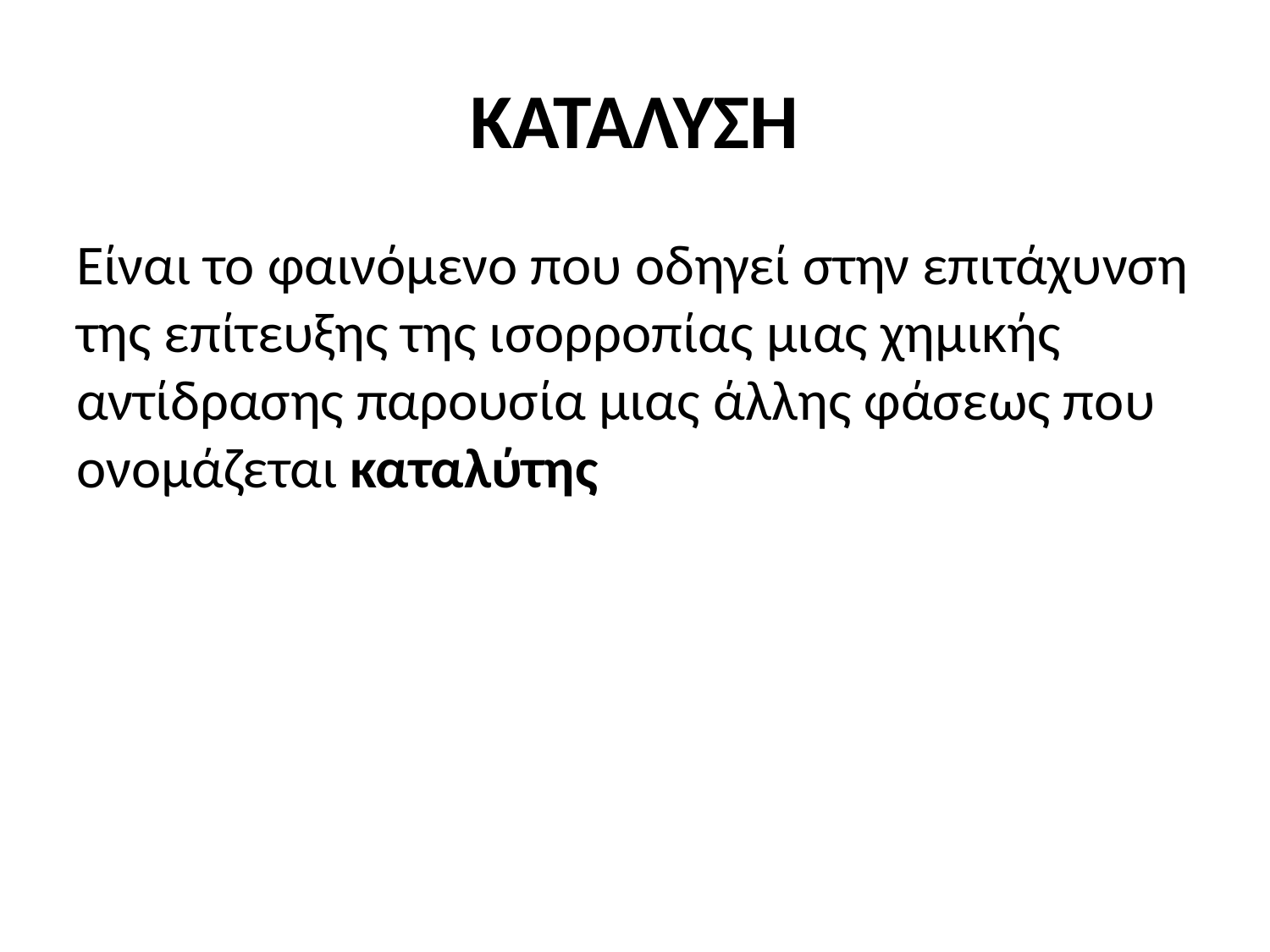

# ΚΑΤΑΛΥΣΗ
Είναι το φαινόμενο που οδηγεί στην επιτάχυνση της επίτευξης της ισορροπίας μιας χημικής αντίδρασης παρουσία μιας άλλης φάσεως που ονομάζεται καταλύτης